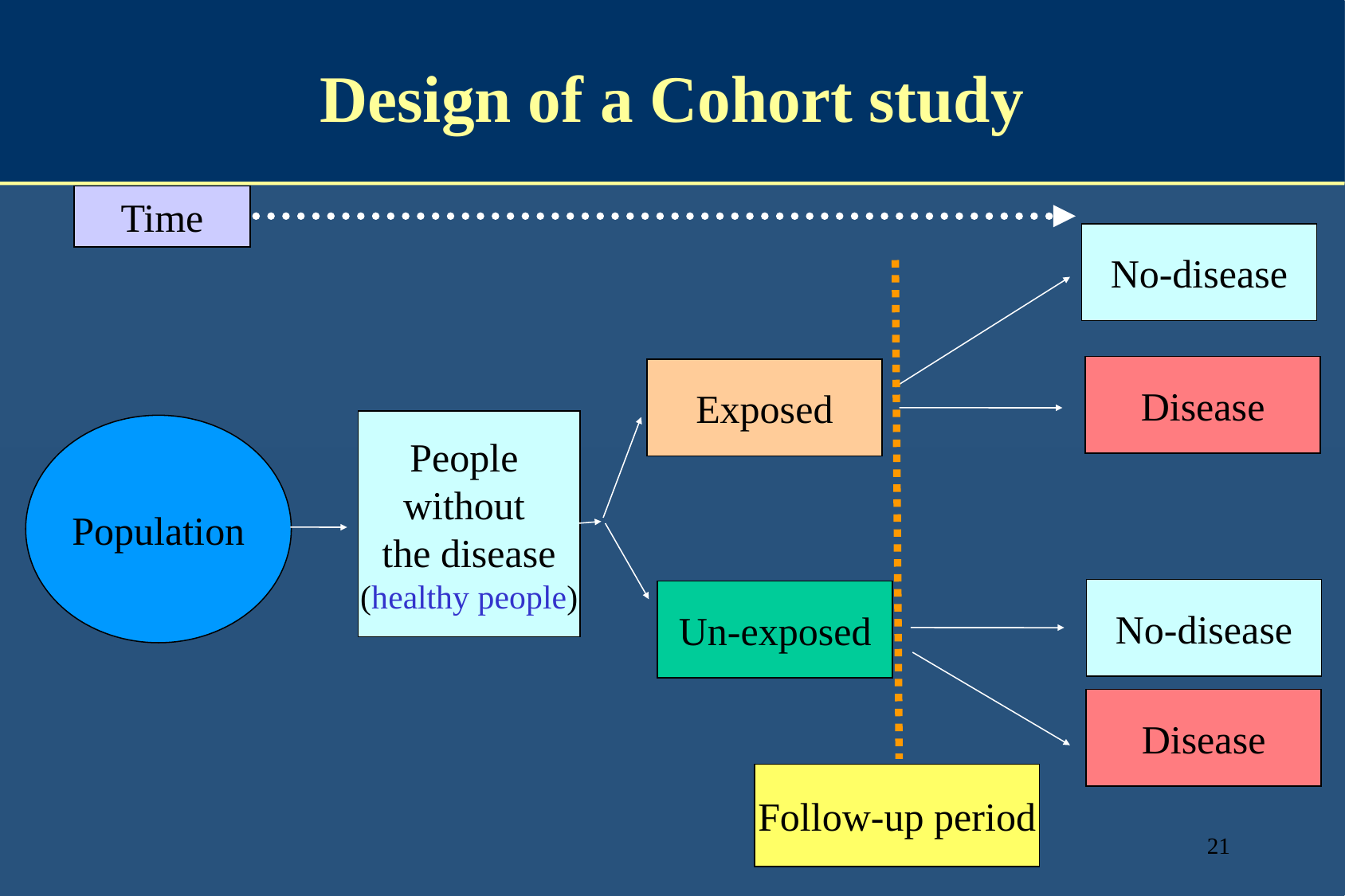

# Design of a Cohort study
Time

No-disease

Disease
Exposed

People
without
the disease
(healthy people)
Population

No-disease
Un-exposed

Disease
Follow-up period
21